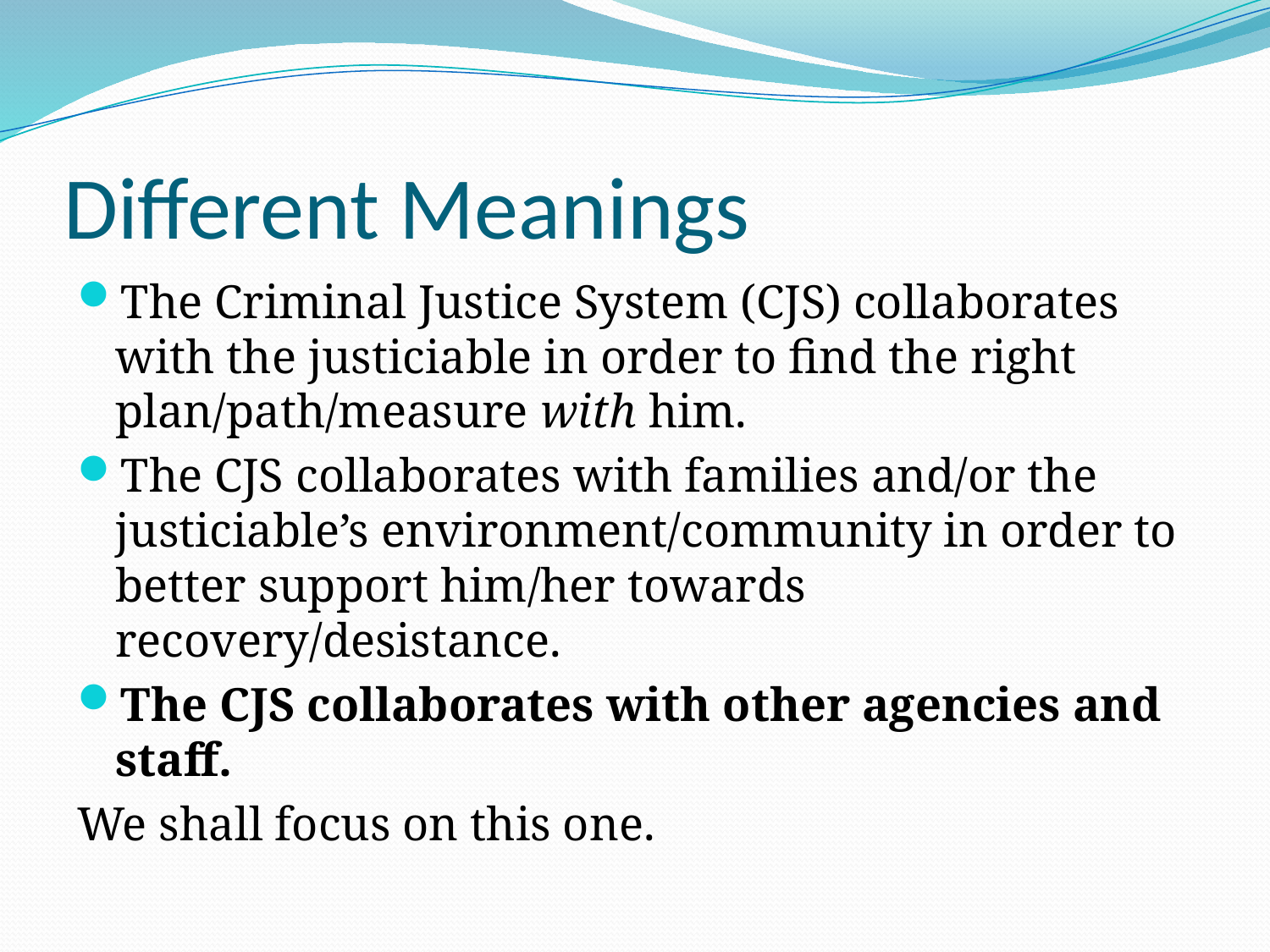

# Different Meanings
The Criminal Justice System (CJS) collaborates with the justiciable in order to find the right plan/path/measure with him.
The CJS collaborates with families and/or the justiciable’s environment/community in order to better support him/her towards recovery/desistance.
The CJS collaborates with other agencies and staff.
We shall focus on this one.